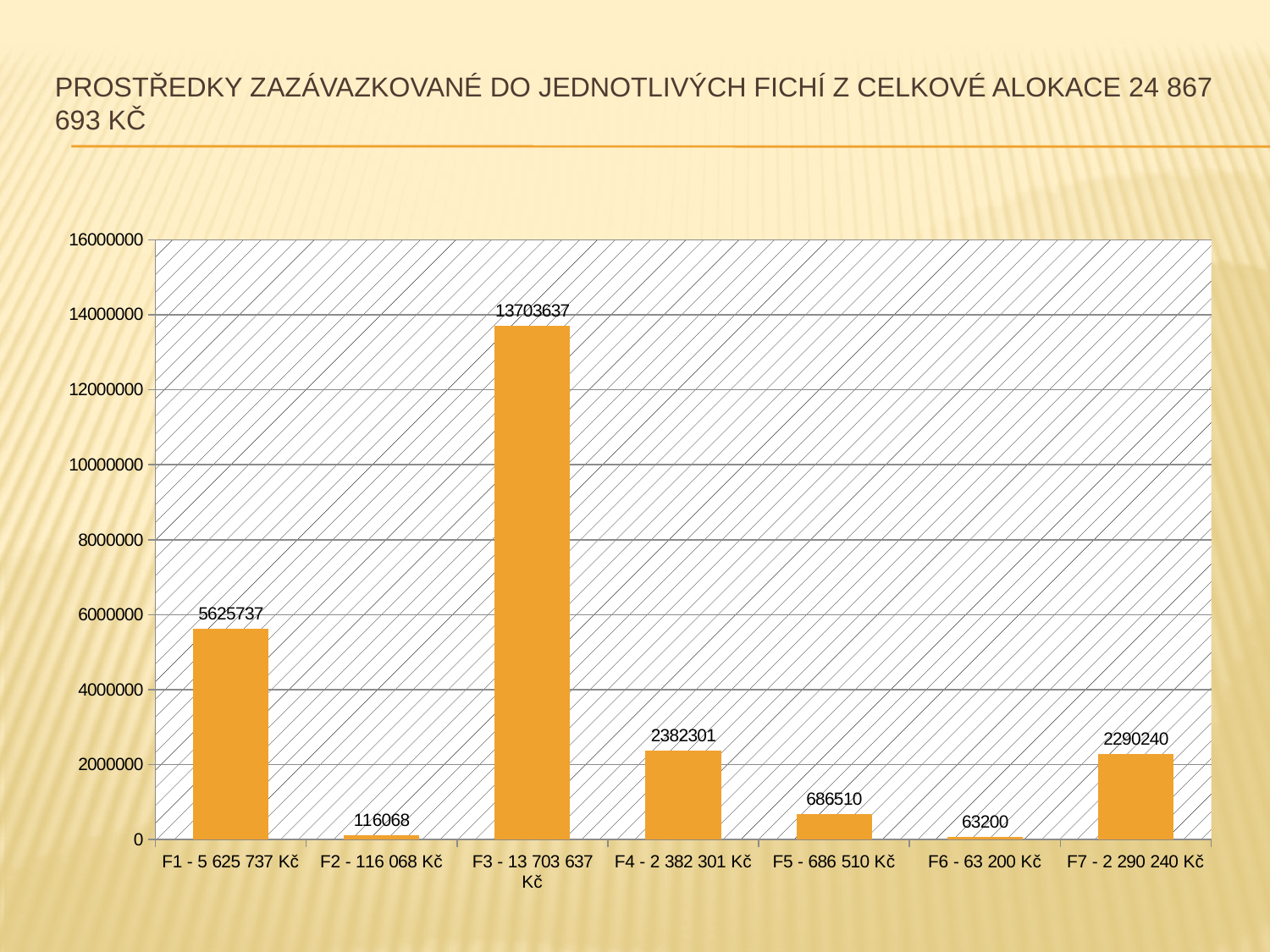

# Prostředky zazávazkované do jednotlivých fichí z celkové alokace 24 867 693 Kč

### Chart

| Category | Prostředky zazávazkované do jednotlivých fichí z celkové alokace 24 867 693 Kč |
|---|---|
| F1 - 5 625 737 Kč | 5625737.0 |
| F2 - 116 068 Kč | 116068.0 |
| F3 - 13 703 637 Kč | 13703637.0 |
| F4 - 2 382 301 Kč | 2382301.0 |
| F5 - 686 510 Kč | 686510.0 |
| F6 - 63 200 Kč | 63200.0 |
| F7 - 2 290 240 Kč | 2290240.0 |